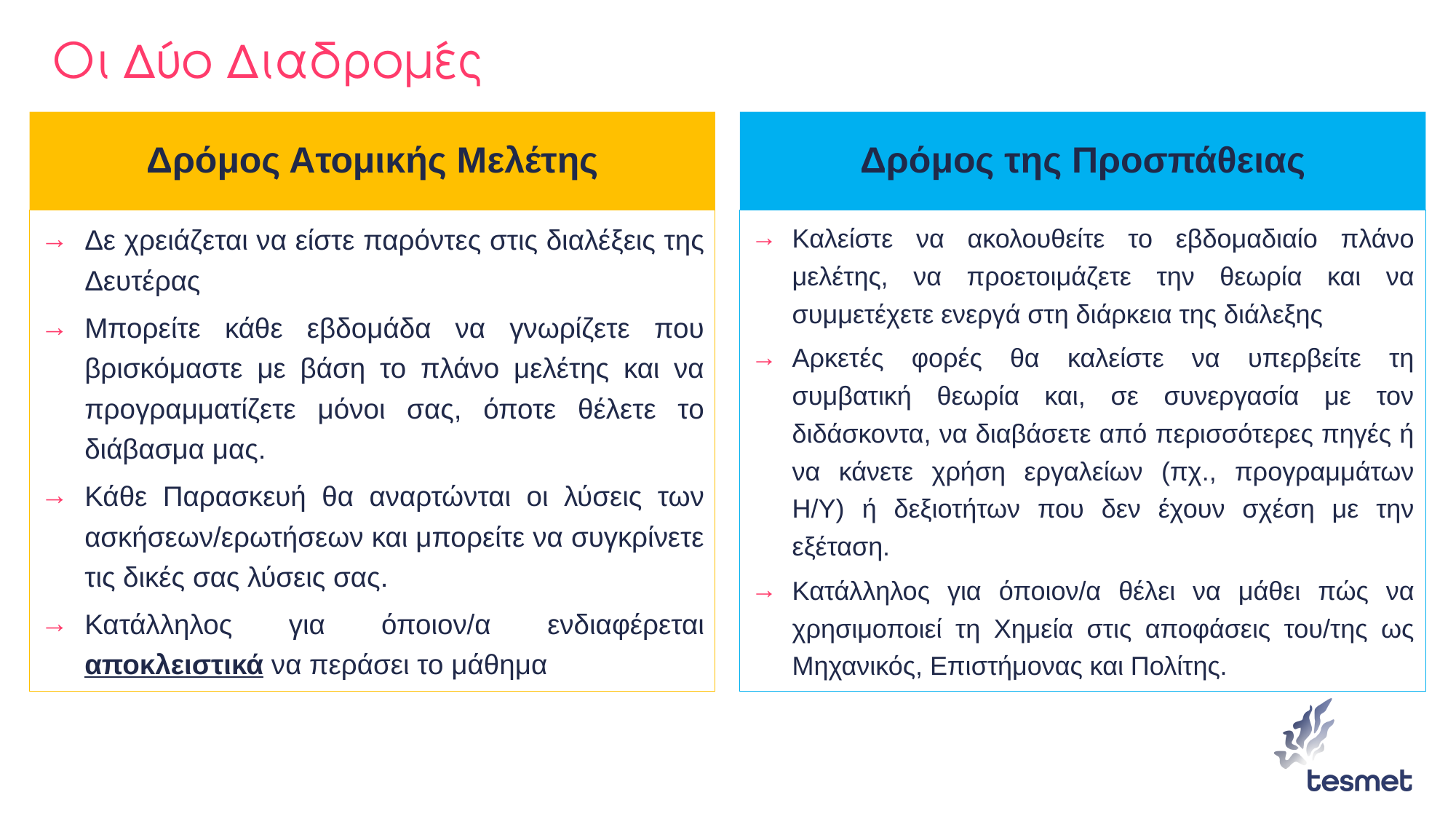

# Οι Δύο Διαδρομές
Δρόμος Ατομικής Μελέτης
Δρόμος της Προσπάθειας
Δε χρειάζεται να είστε παρόντες στις διαλέξεις της Δευτέρας
Μπορείτε κάθε εβδομάδα να γνωρίζετε που βρισκόμαστε με βάση το πλάνο μελέτης και να προγραμματίζετε μόνοι σας, όποτε θέλετε το διάβασμα μας.
Κάθε Παρασκευή θα αναρτώνται οι λύσεις των ασκήσεων/ερωτήσεων και μπορείτε να συγκρίνετε τις δικές σας λύσεις σας.
Κατάλληλος για όποιον/α ενδιαφέρεται αποκλειστικά να περάσει το μάθημα
Καλείστε να ακολουθείτε το εβδομαδιαίο πλάνο μελέτης, να προετοιμάζετε την θεωρία και να συμμετέχετε ενεργά στη διάρκεια της διάλεξης
Αρκετές φορές θα καλείστε να υπερβείτε τη συμβατική θεωρία και, σε συνεργασία με τον διδάσκοντα, να διαβάσετε από περισσότερες πηγές ή να κάνετε χρήση εργαλείων (πχ., προγραμμάτων Η/Υ) ή δεξιοτήτων που δεν έχουν σχέση με την εξέταση.
Κατάλληλος για όποιον/α θέλει να μάθει πώς να χρησιμοποιεί τη Χημεία στις αποφάσεις του/της ως Μηχανικός, Επιστήμονας και Πολίτης.